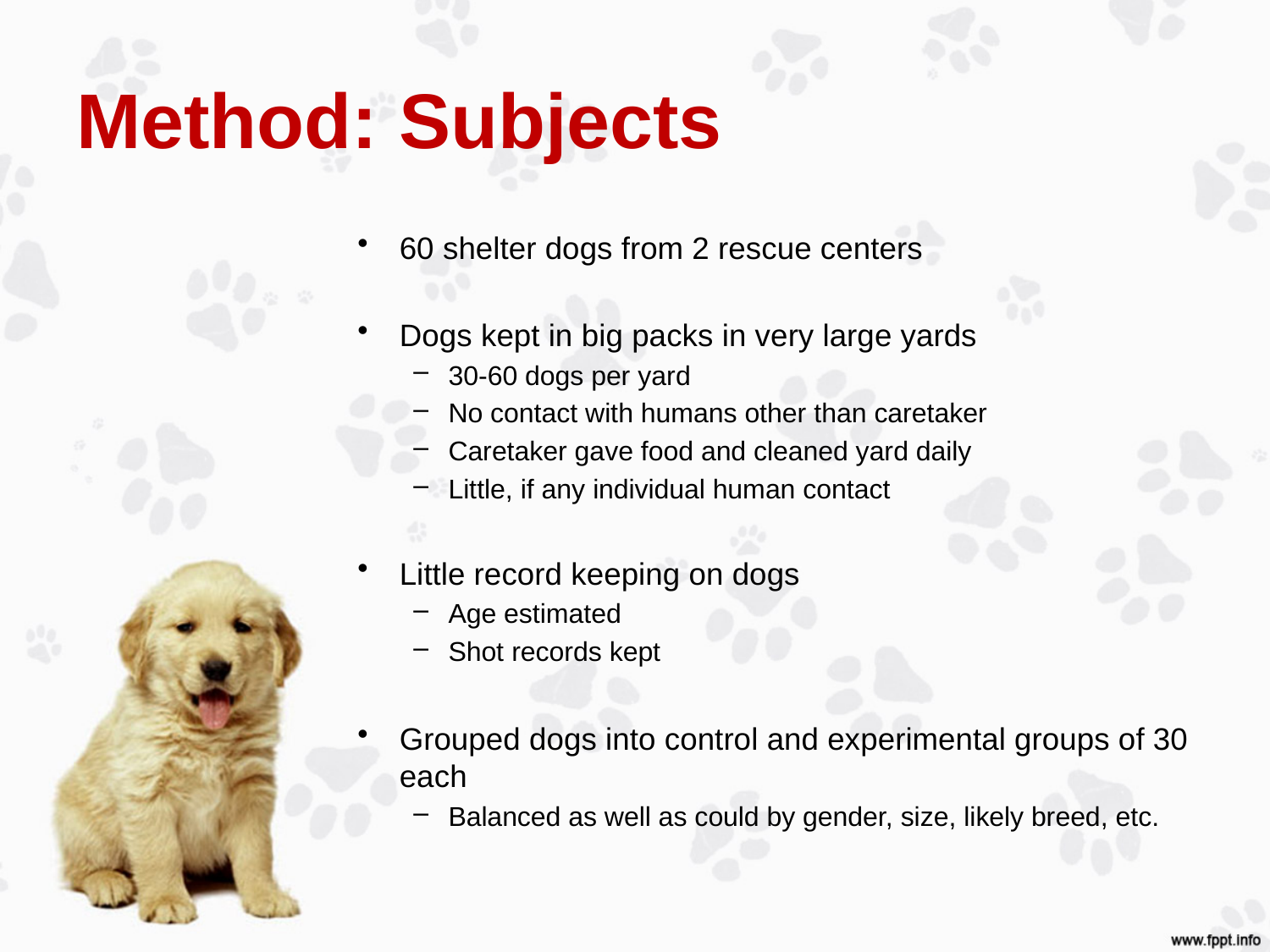

# Method: Subjects
60 shelter dogs from 2 rescue centers

Dogs kept in big packs in very large yards
30-60 dogs per yard
No contact with humans other than caretaker
Caretaker gave food and cleaned yard daily
Little, if any individual human contact

Little record keeping on dogs
Age estimated
Shot records kept

Grouped dogs into control and experimental groups of 30 each
Balanced as well as could by gender, size, likely breed, etc.